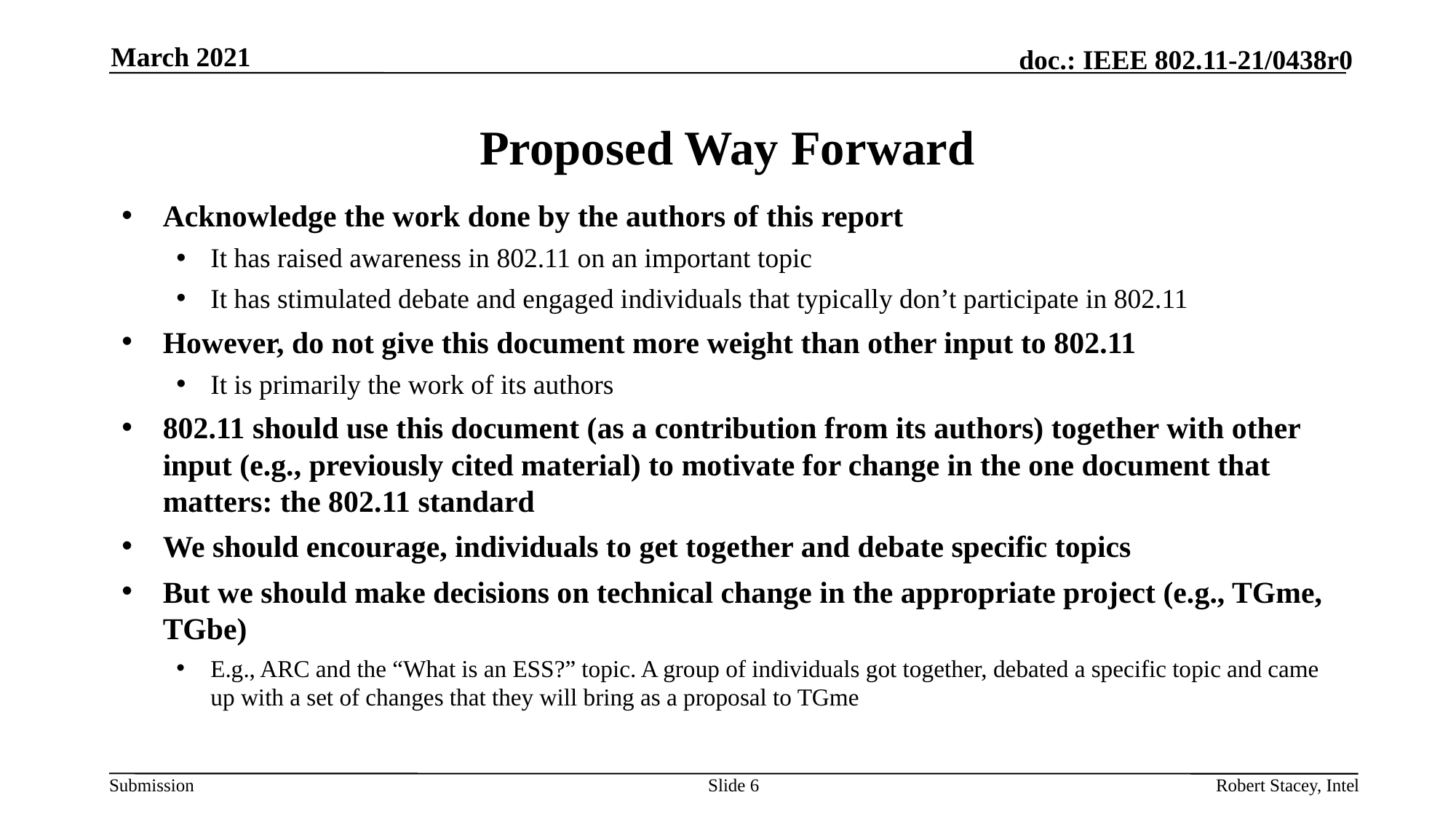

March 2021
# Proposed Way Forward
Acknowledge the work done by the authors of this report
It has raised awareness in 802.11 on an important topic
It has stimulated debate and engaged individuals that typically don’t participate in 802.11
However, do not give this document more weight than other input to 802.11
It is primarily the work of its authors
802.11 should use this document (as a contribution from its authors) together with other input (e.g., previously cited material) to motivate for change in the one document that matters: the 802.11 standard
We should encourage, individuals to get together and debate specific topics
But we should make decisions on technical change in the appropriate project (e.g., TGme, TGbe)
E.g., ARC and the “What is an ESS?” topic. A group of individuals got together, debated a specific topic and came up with a set of changes that they will bring as a proposal to TGme

Slide 6
Robert Stacey, Intel